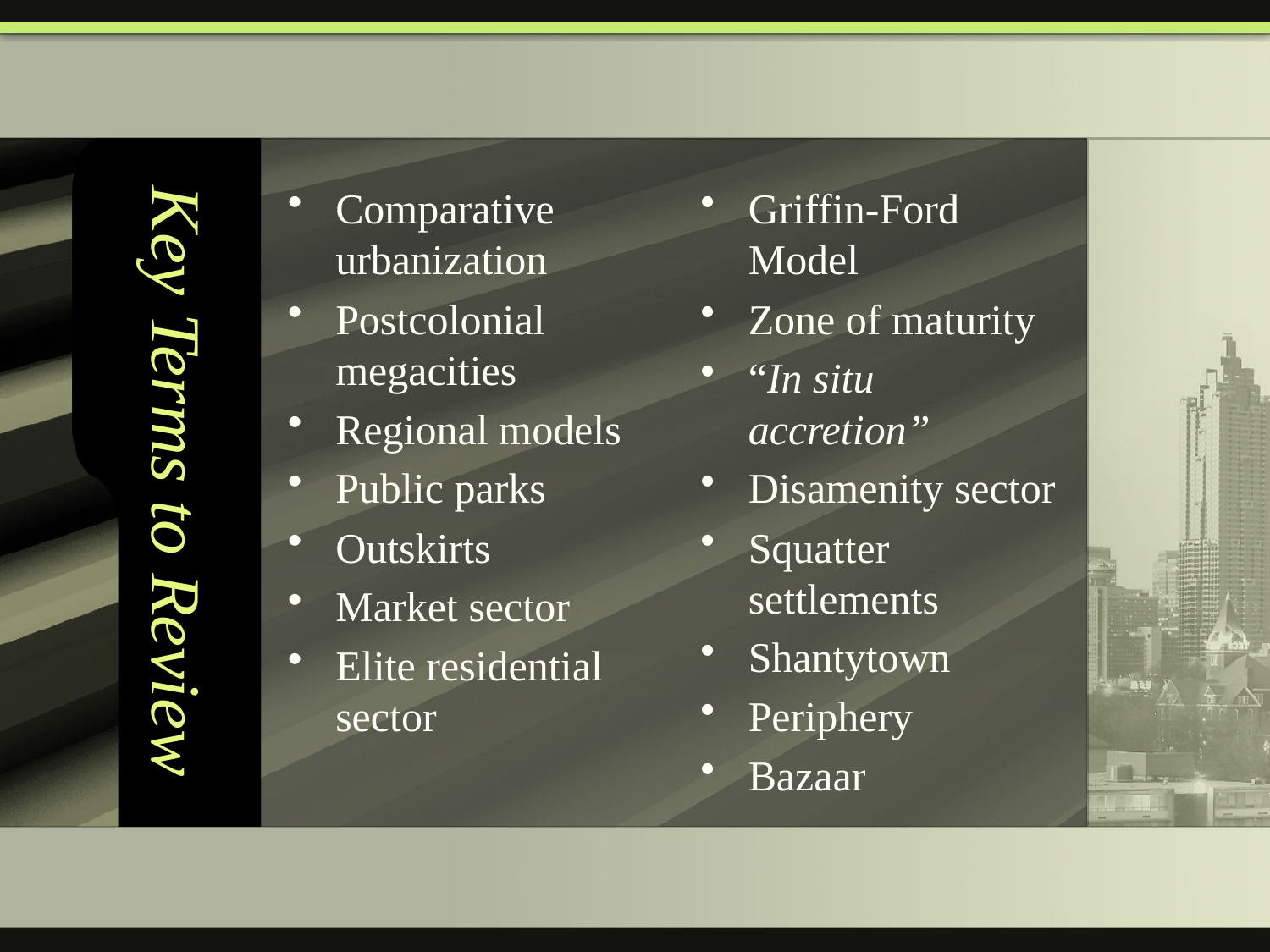

# Key Terms to Review

Comparative urbanization
Postcolonial megacities
Regional models
Public parks
Outskirts
Market sector
Elite residential sector

Griffin-Ford Model
Zone of maturity
“In situ accretion”
Disamenity sector
Squatter settlements
Shantytown
Periphery
Bazaar